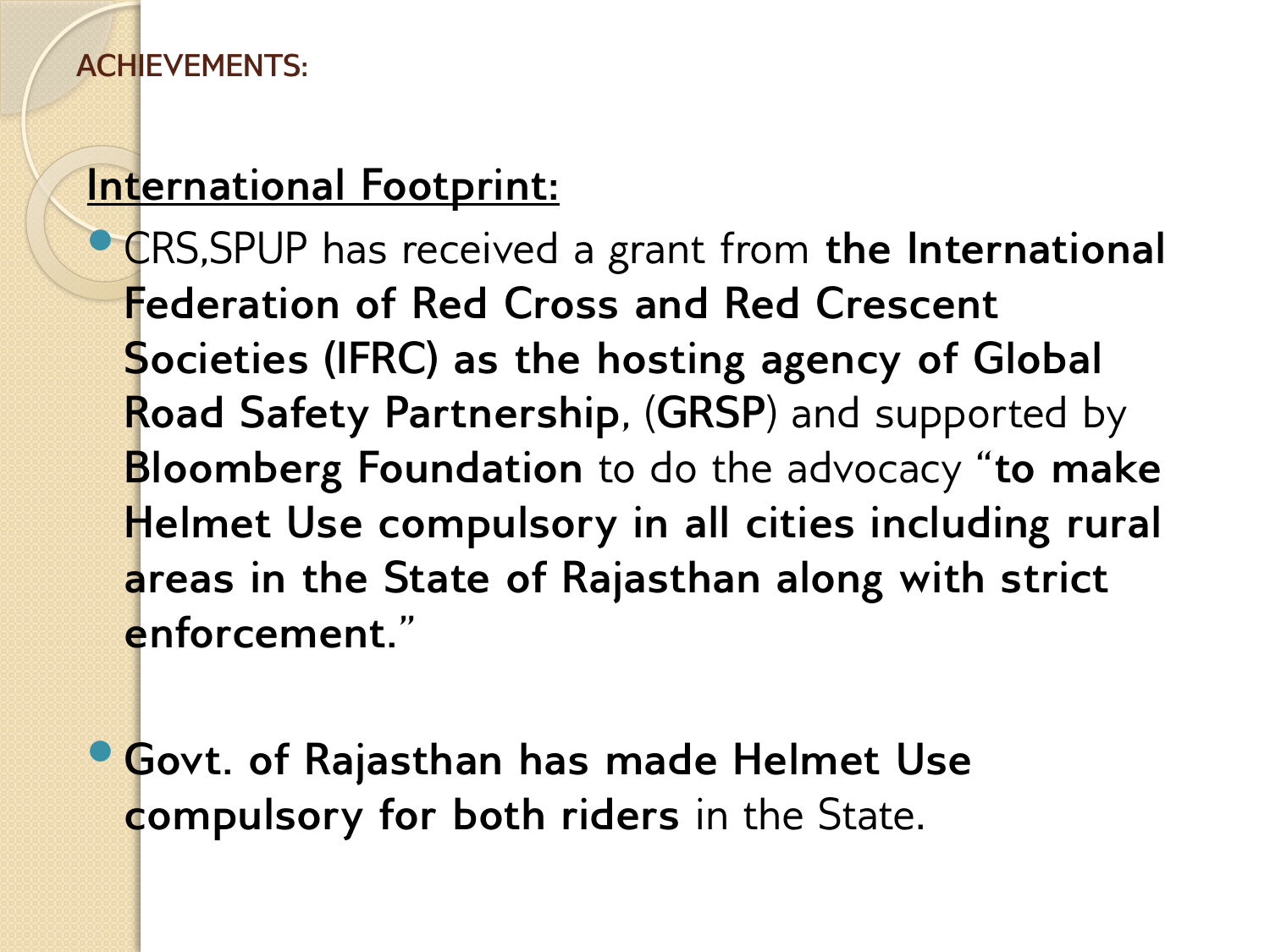

# ACHIEVEMENTS:
International Footprint:
CRS,SPUP has received a grant from the International Federation of Red Cross and Red Crescent Societies (IFRC) as the hosting agency of Global Road Safety Partnership, (GRSP) and supported by Bloomberg Foundation to do the advocacy “to make Helmet Use compulsory in all cities including rural areas in the State of Rajasthan along with strict enforcement.”

Govt. of Rajasthan has made Helmet Use compulsory for both riders in the State.